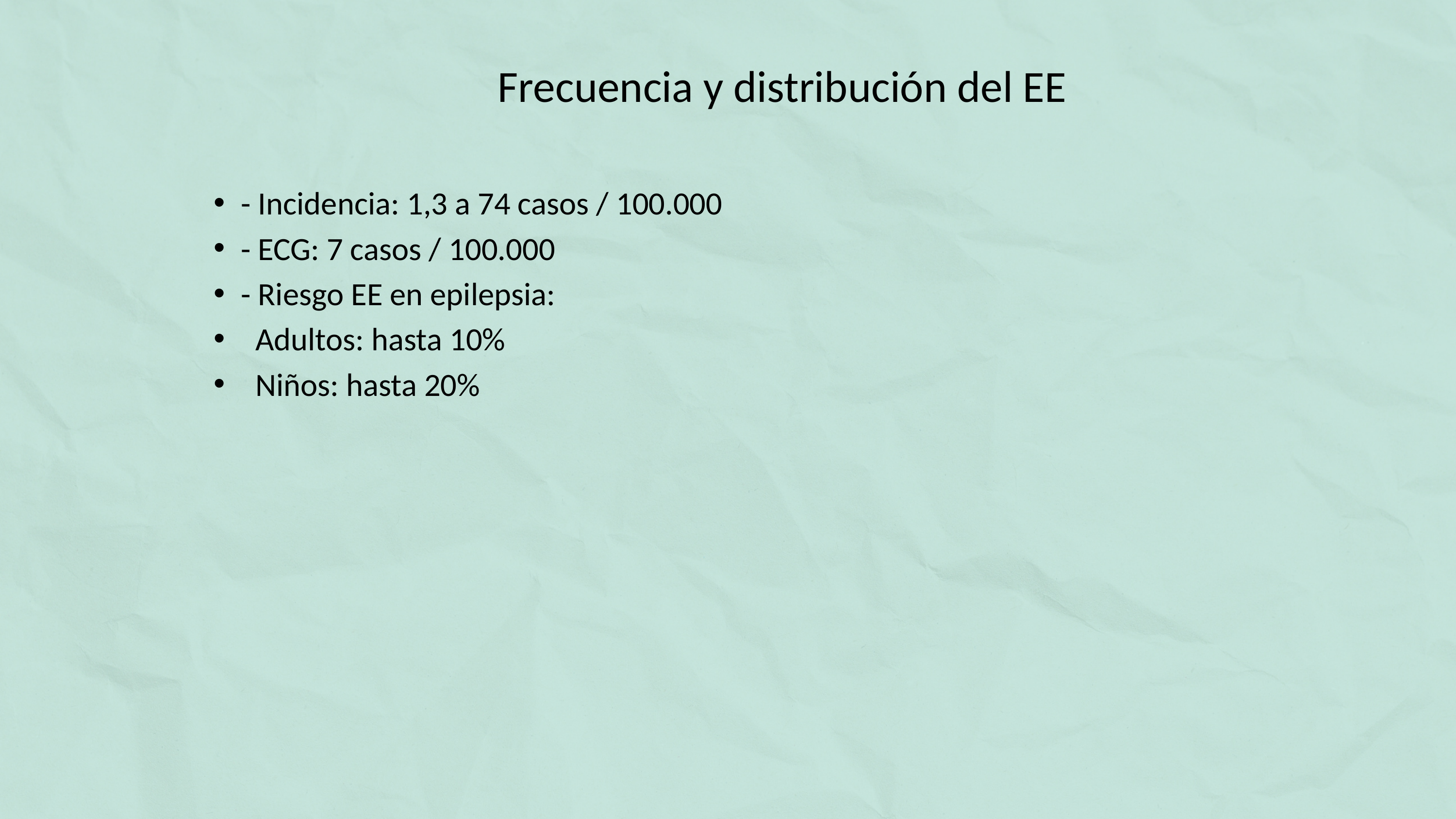

# Frecuencia y distribución del EE
- Incidencia: 1,3 a 74 casos / 100.000
- ECG: 7 casos / 100.000
- Riesgo EE en epilepsia:
  Adultos: hasta 10%
  Niños: hasta 20%